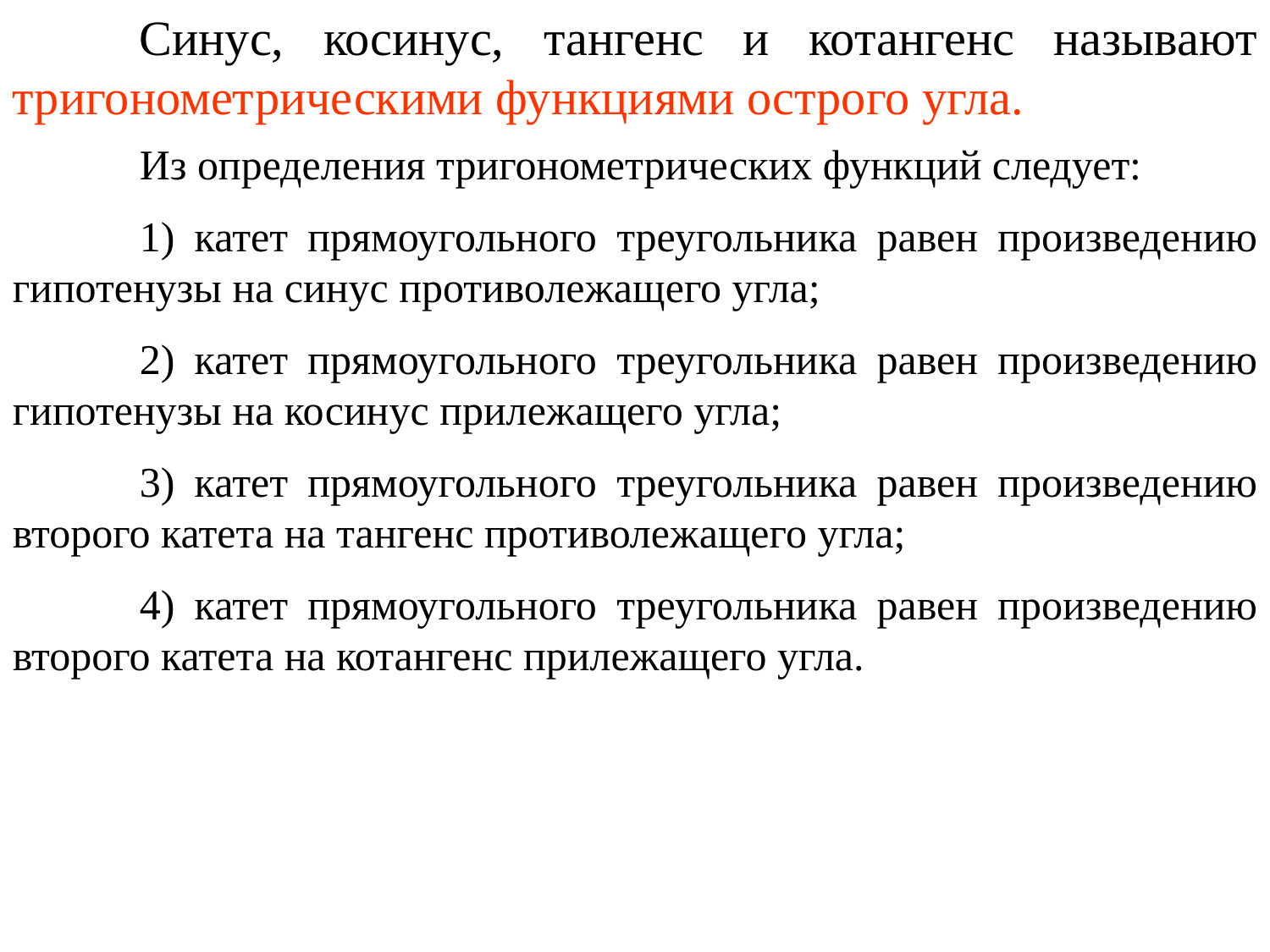

Синус, косинус, тангенс и котангенс называют тригонометрическими функциями острого угла.
	Из определения тригонометрических функций следует:
	1) катет прямоугольного треугольника равен произведению гипотенузы на синус противолежащего угла;
	2) катет прямоугольного треугольника равен произведению гипотенузы на косинус прилежащего угла;
	3) катет прямоугольного треугольника равен произведению второго катета на тангенс противолежащего угла;
	4) катет прямоугольного треугольника равен произведению второго катета на котангенс прилежащего угла.